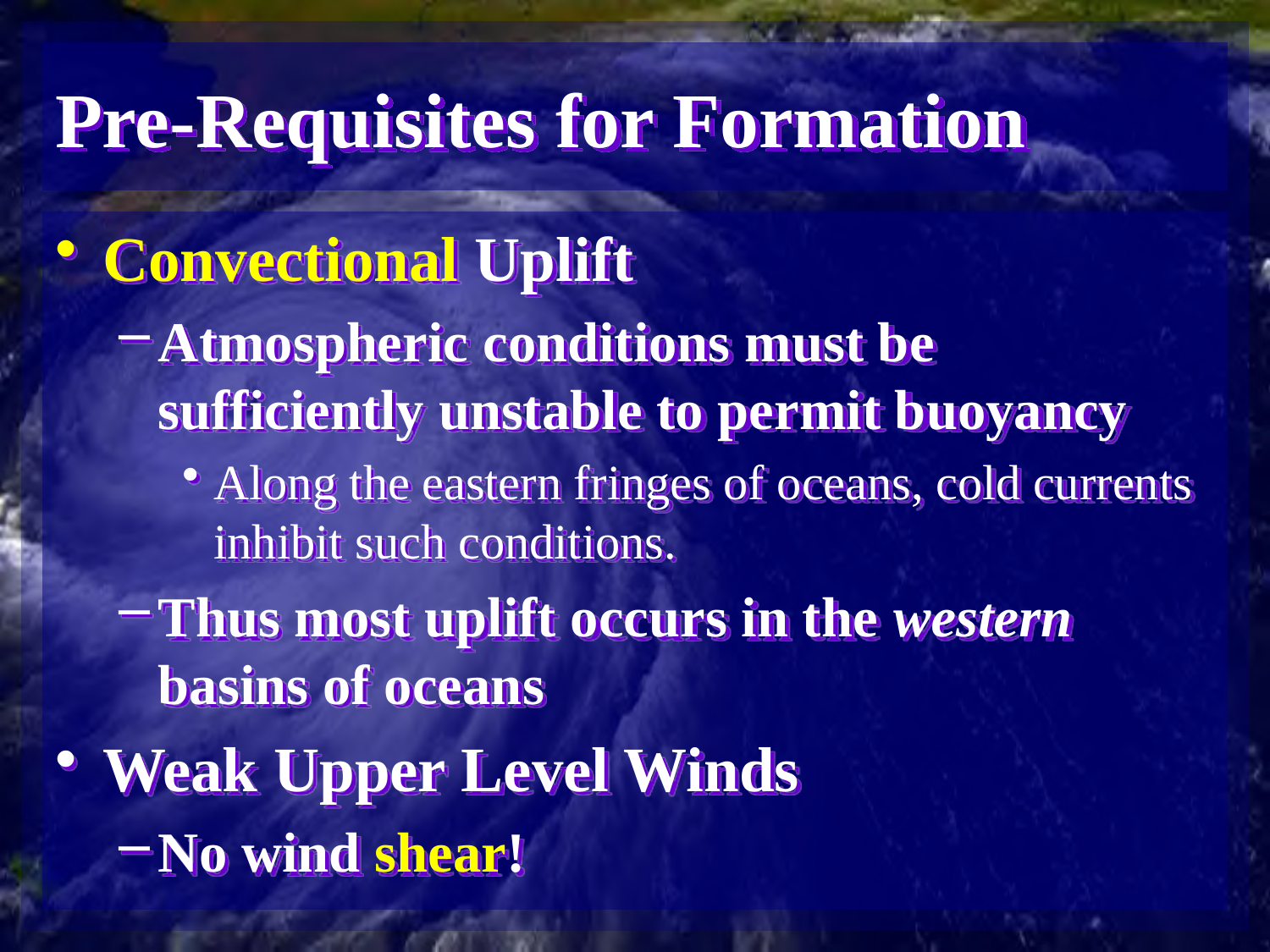

# Pre-Requisites for Formation
Convectional Uplift
Atmospheric conditions must be sufficiently unstable to permit buoyancy
Along the eastern fringes of oceans, cold currents inhibit such conditions.
Thus most uplift occurs in the western basins of oceans
Weak Upper Level Winds
No wind shear!